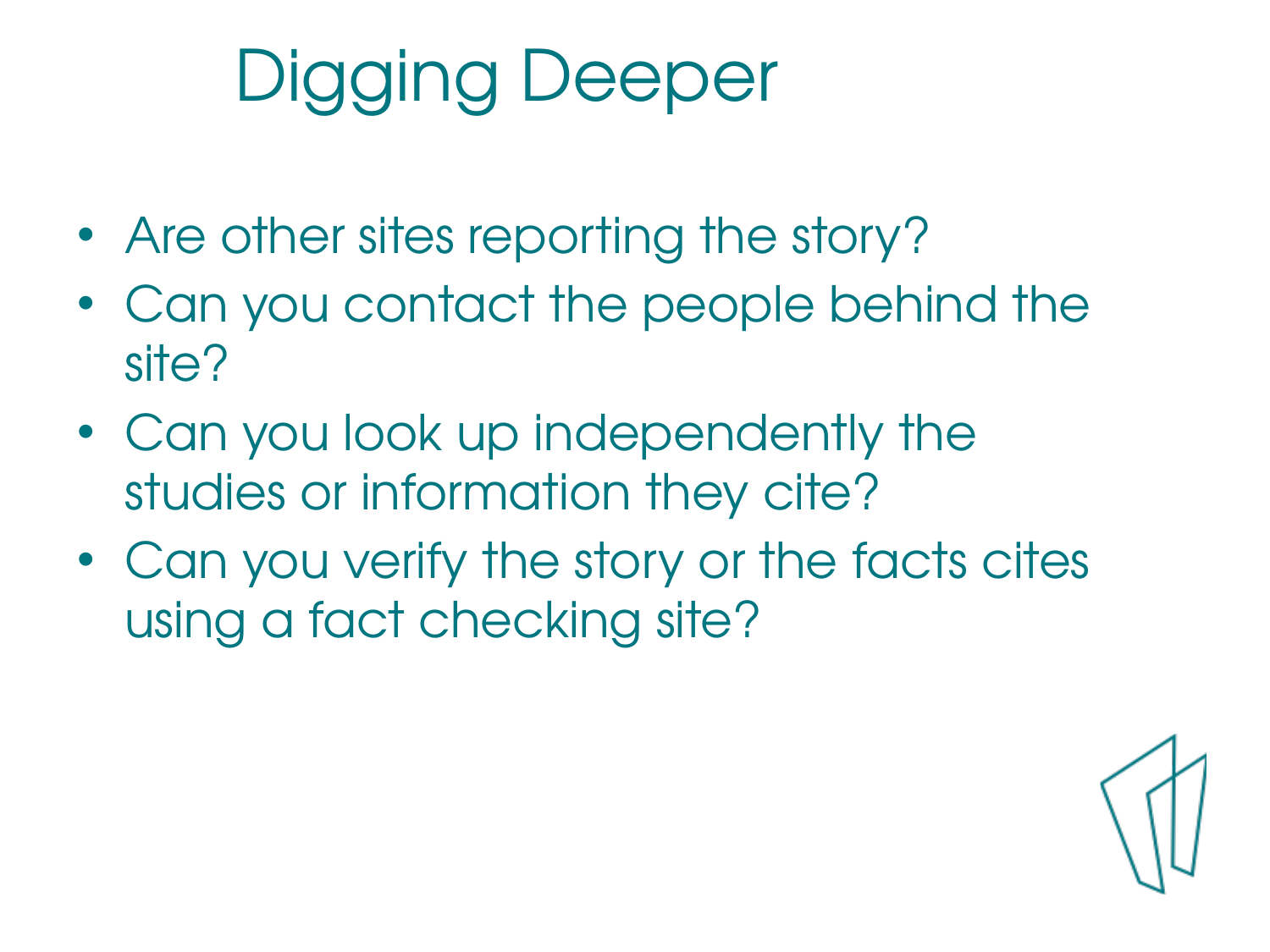

Digging Deeper
Are other sites reporting the story?
Can you contact the people behind the site?
Can you look up independently the studies or information they cite?
Can you verify the story or the facts cites using a fact checking site?